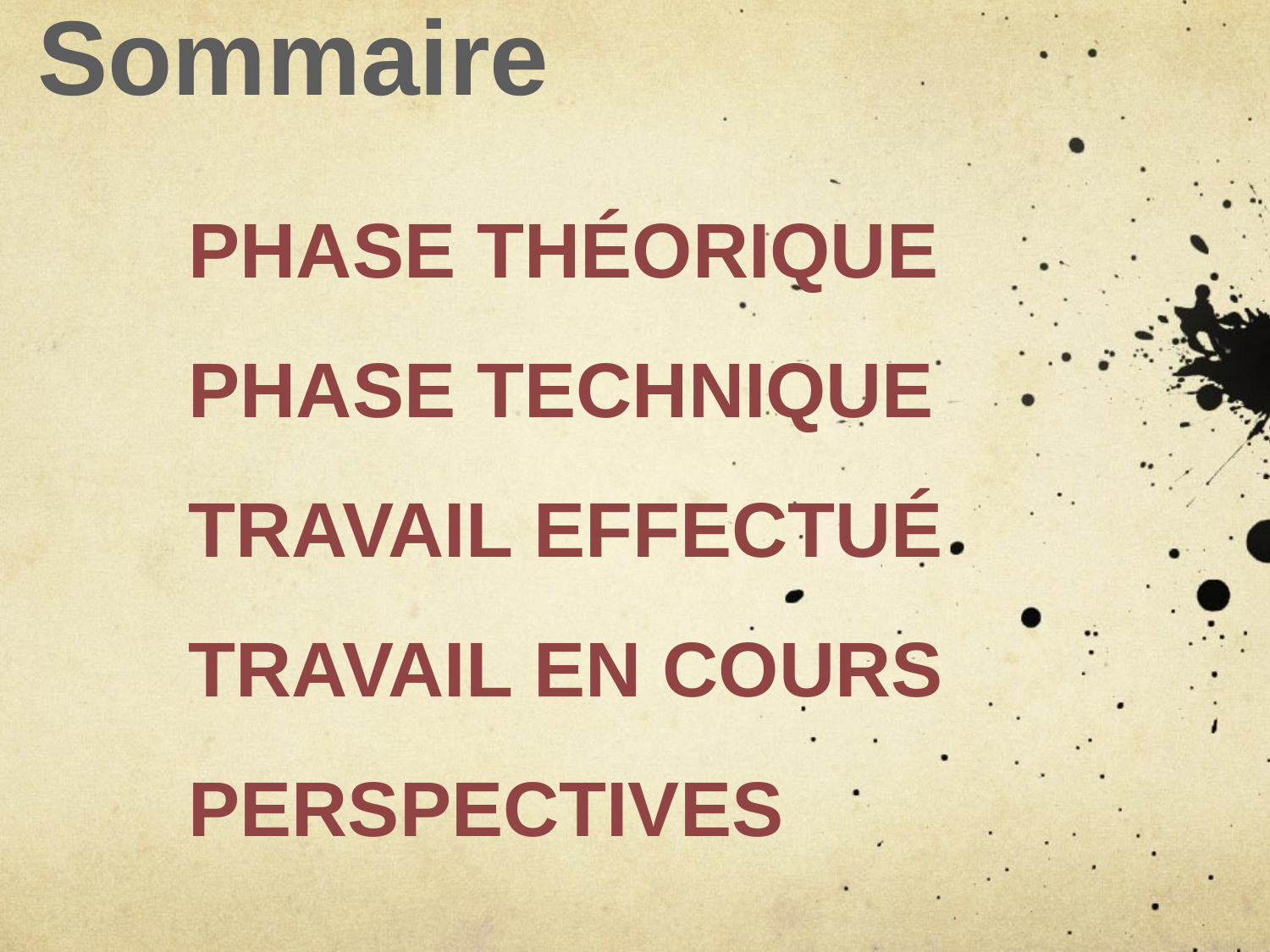

# Sommaire
Phase théorique
Phase Technique
Travail Effectué
Travail En Cours
Perspectives